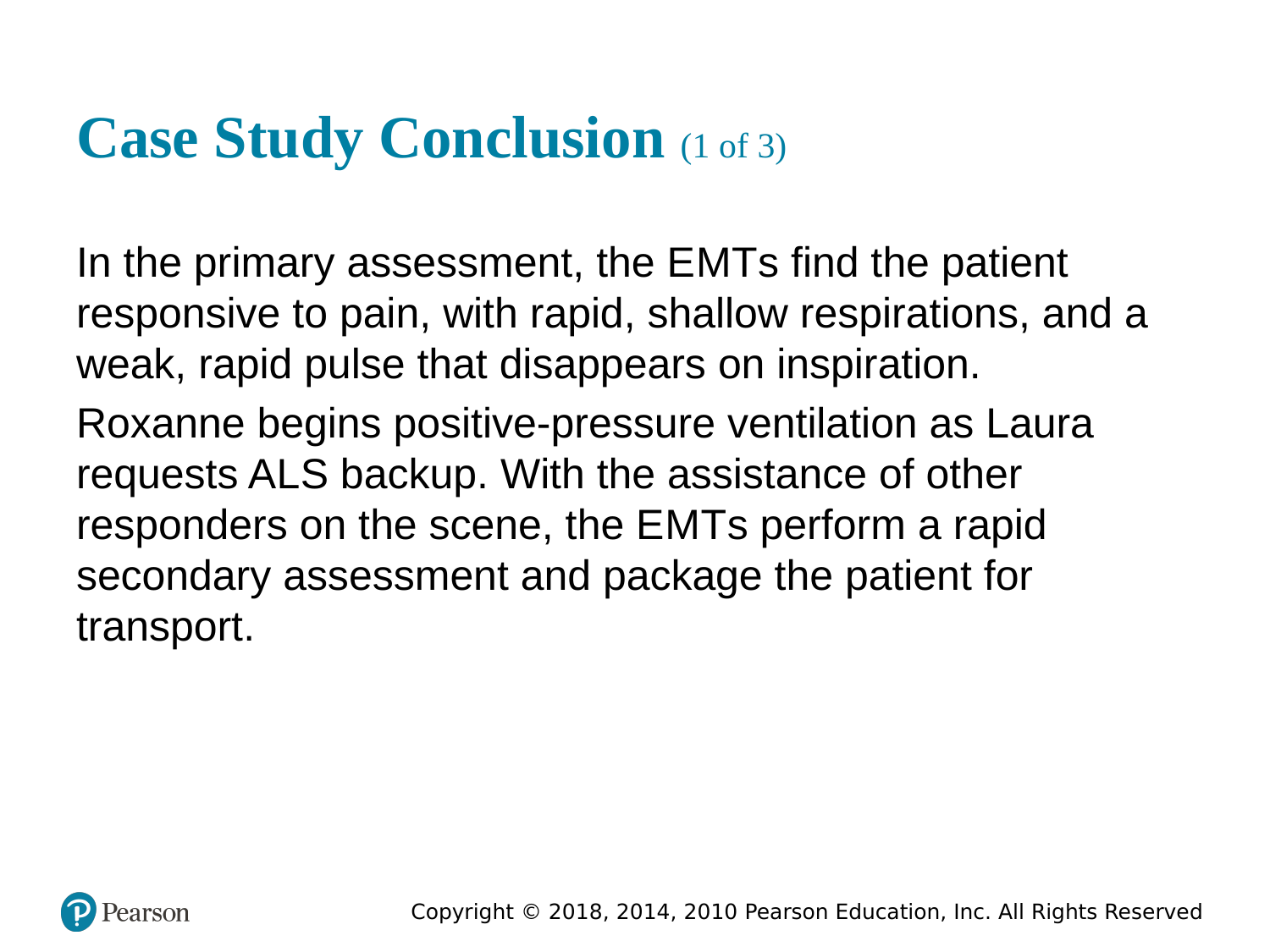

# Case Study Conclusion (1 of 3)
In the primary assessment, the E M T s find the patient responsive to pain, with rapid, shallow respirations, and a weak, rapid pulse that disappears on inspiration.
Roxanne begins positive-pressure ventilation as Laura requests A L S backup. With the assistance of other responders on the scene, the E M T s perform a rapid secondary assessment and package the patient for transport.